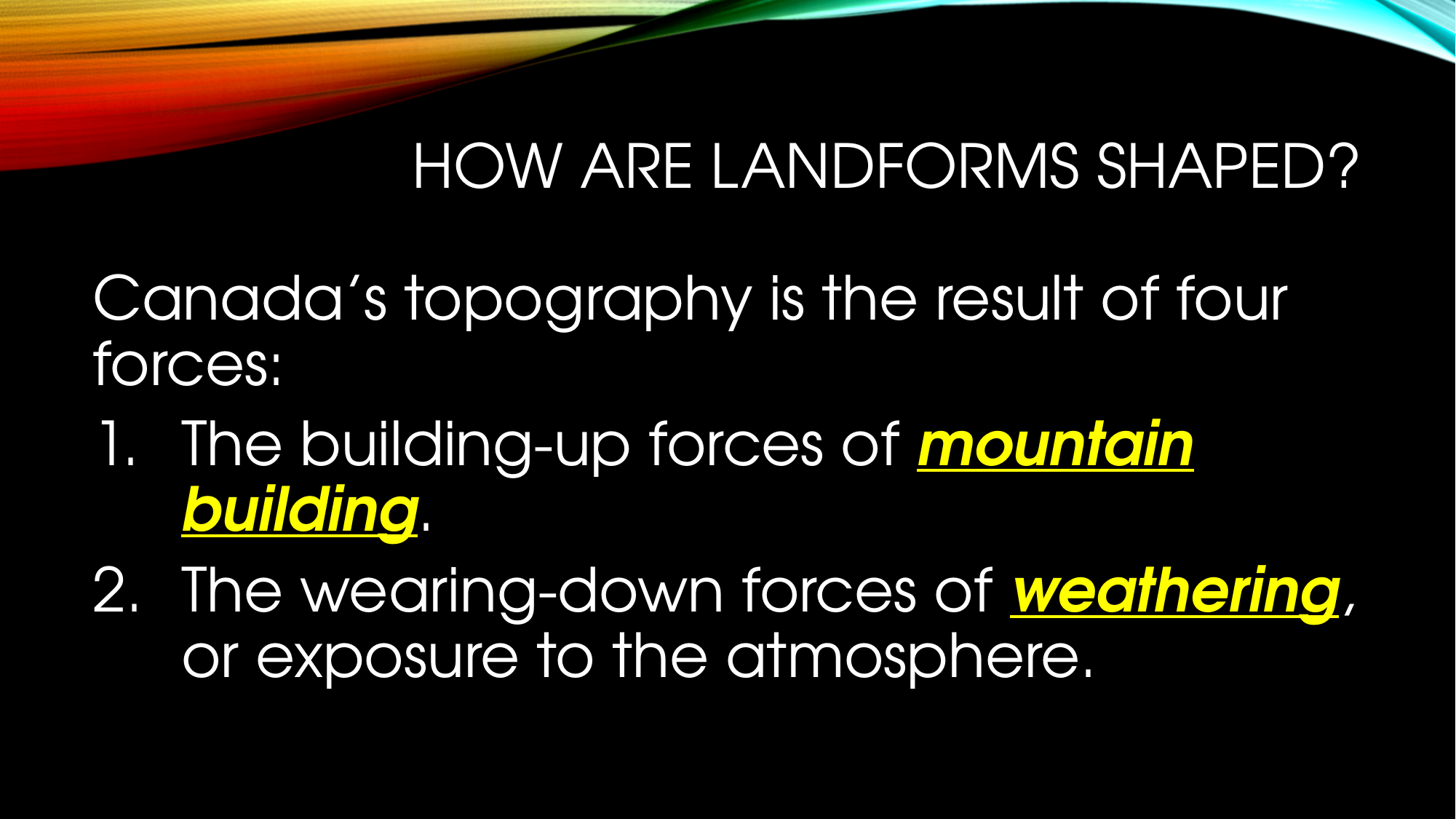

# How are landforms shaped?
Canada’s topography is the result of four forces:
The building-up forces of mountain building.
The wearing-down forces of weathering, or exposure to the atmosphere.